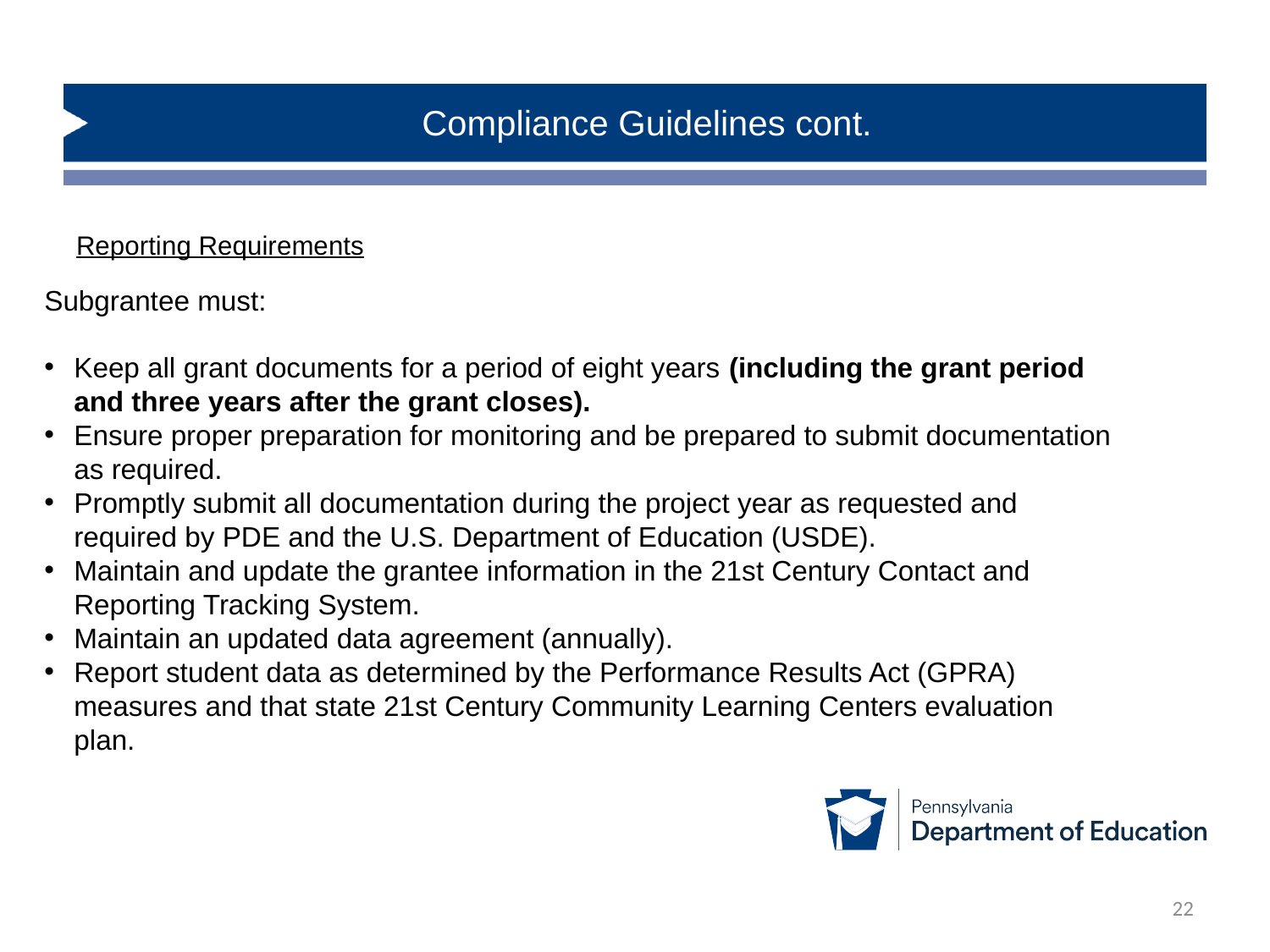

# Compliance Guidelines cont.
Reporting Requirements

Subgrantee must:

Keep all grant documents for a period of eight years (including the grant period and three years after the grant closes).
Ensure proper preparation for monitoring and be prepared to submit documentation as required.
Promptly submit all documentation during the project year as requested and required by PDE and the U.S. Department of Education (USDE).
Maintain and update the grantee information in the 21st Century Contact and Reporting Tracking System.
Maintain an updated data agreement (annually).
Report student data as determined by the Performance Results Act (GPRA) measures and that state 21st Century Community Learning Centers evaluation plan.

22